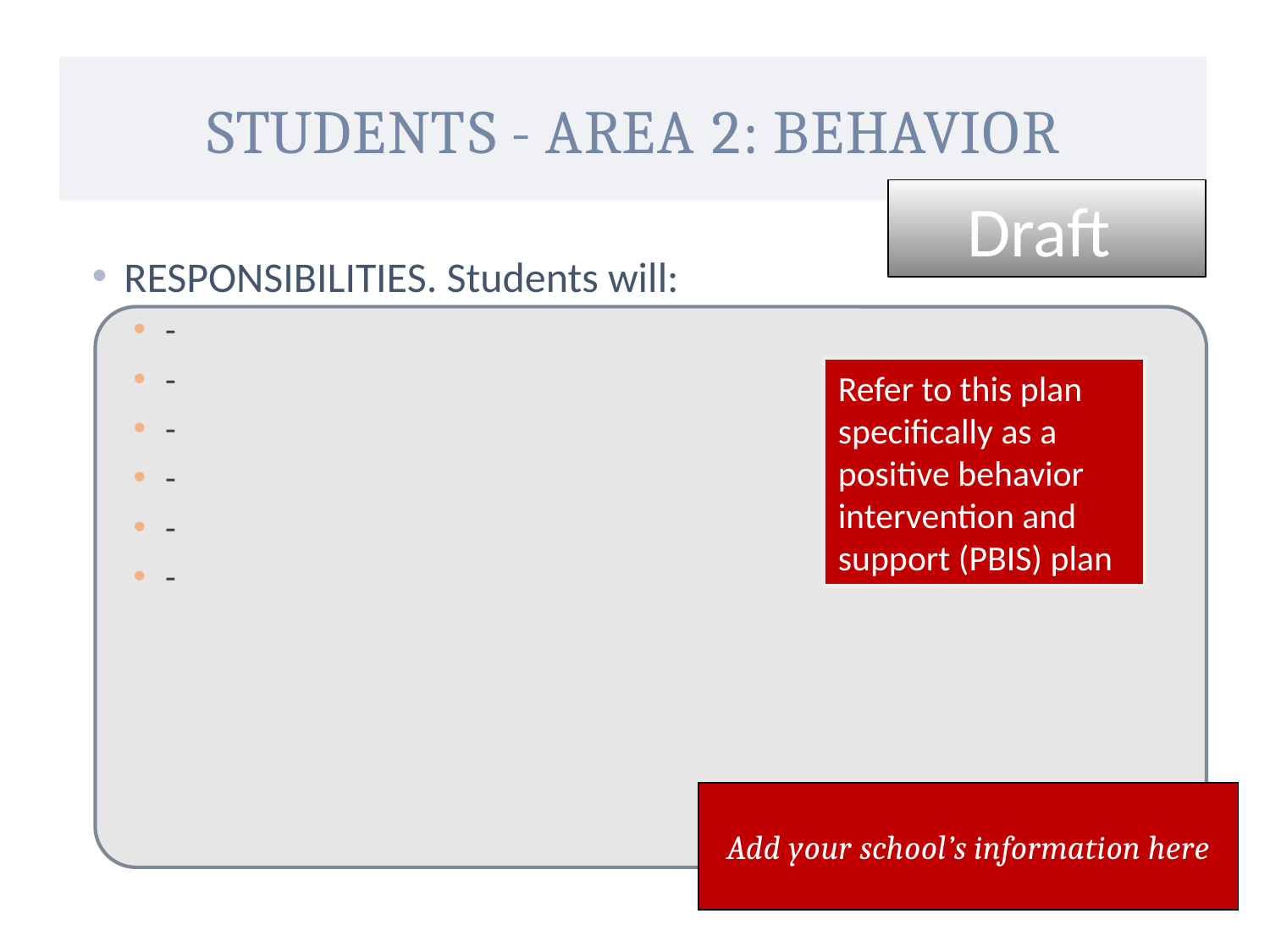

# STUDENTS - Area 2: Behavior
Draft
RESPONSIBILITIES. Students will:
-
-
-
-
-
-

Refer to this plan specifically as a positive behavior intervention and support (PBIS) plan
Add your school’s information here